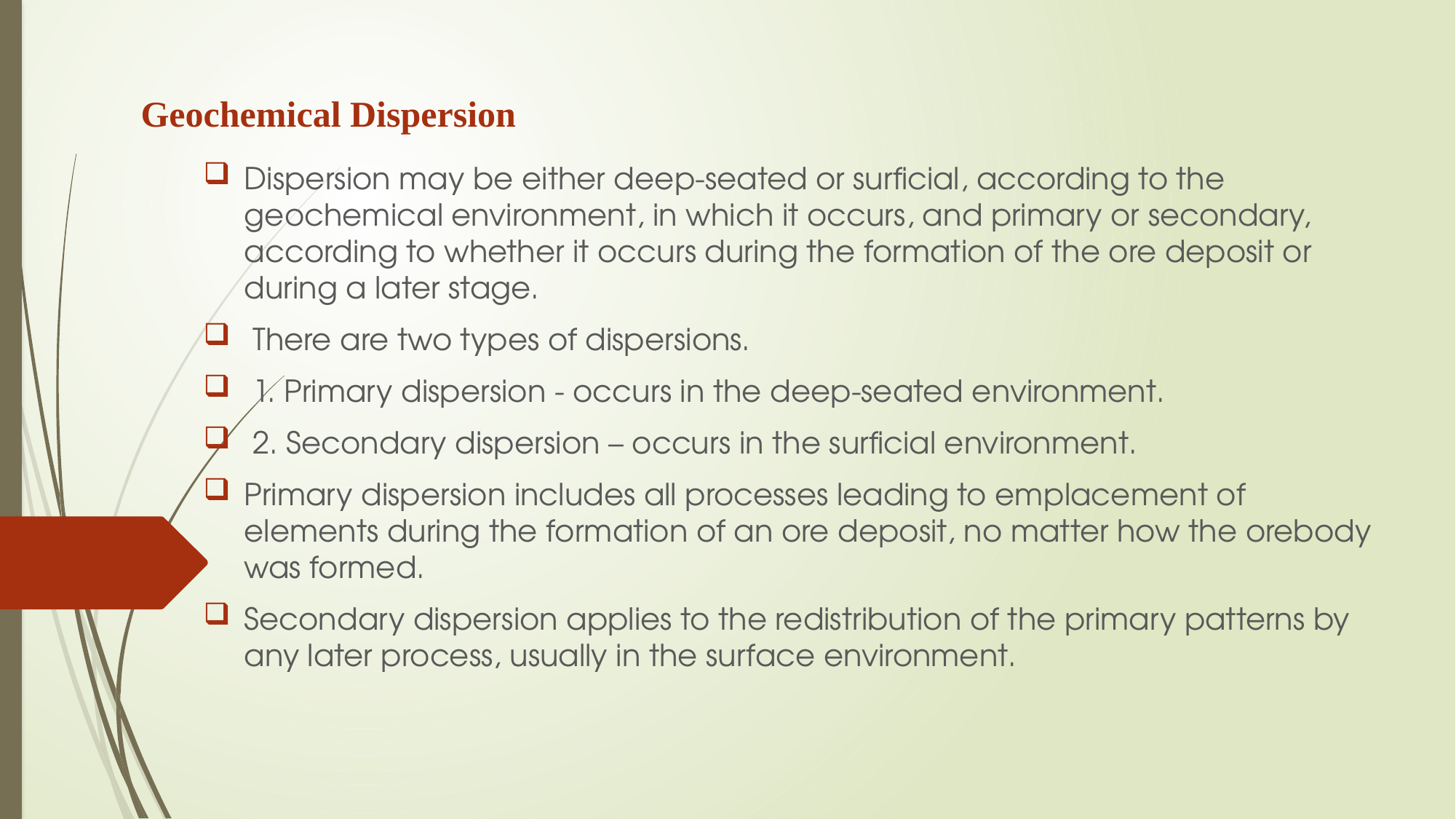

# Geochemical Dispersion
Dispersion may be either deep-seated or surficial, according to the geochemical environment, in which it occurs, and primary or secondary, according to whether it occurs during the formation of the ore deposit or during a later stage.
 There are two types of dispersions.
 1. Primary dispersion - occurs in the deep-seated environment.
 2. Secondary dispersion – occurs in the surficial environment.
Primary dispersion includes all processes leading to emplacement of elements during the formation of an ore deposit, no matter how the orebody was formed.
Secondary dispersion applies to the redistribution of the primary patterns by any later process, usually in the surface environment.